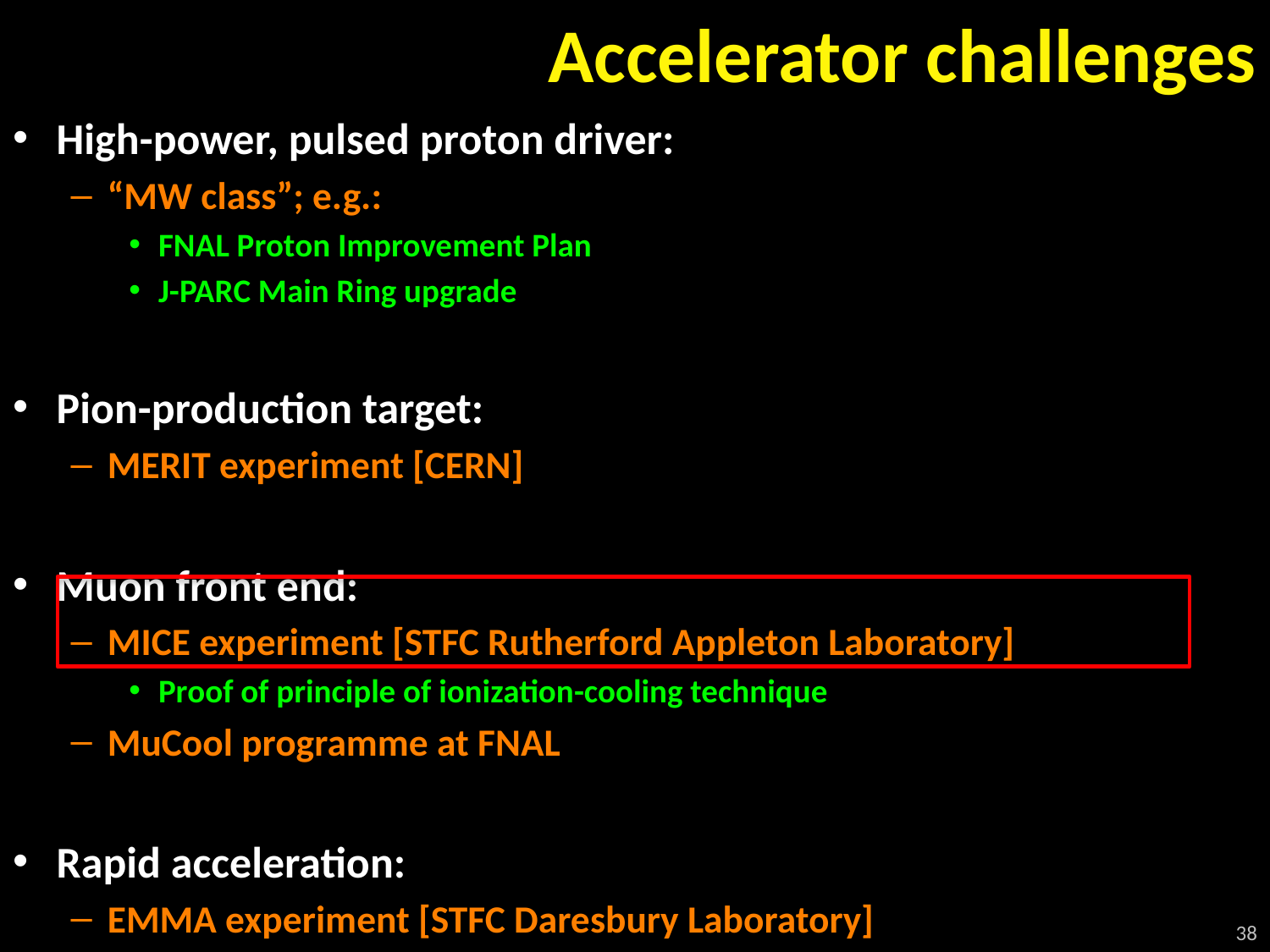

# Accelerator challenges
High-power, pulsed proton driver:
“MW class”; e.g.:
FNAL Proton Improvement Plan
J-PARC Main Ring upgrade

Pion-production target:
MERIT experiment [CERN]

Muon front end:
MICE experiment [STFC Rutherford Appleton Laboratory]
Proof of principle of ionization-cooling technique
MuCool programme at FNAL

Rapid acceleration:
EMMA experiment [STFC Daresbury Laboratory]

38